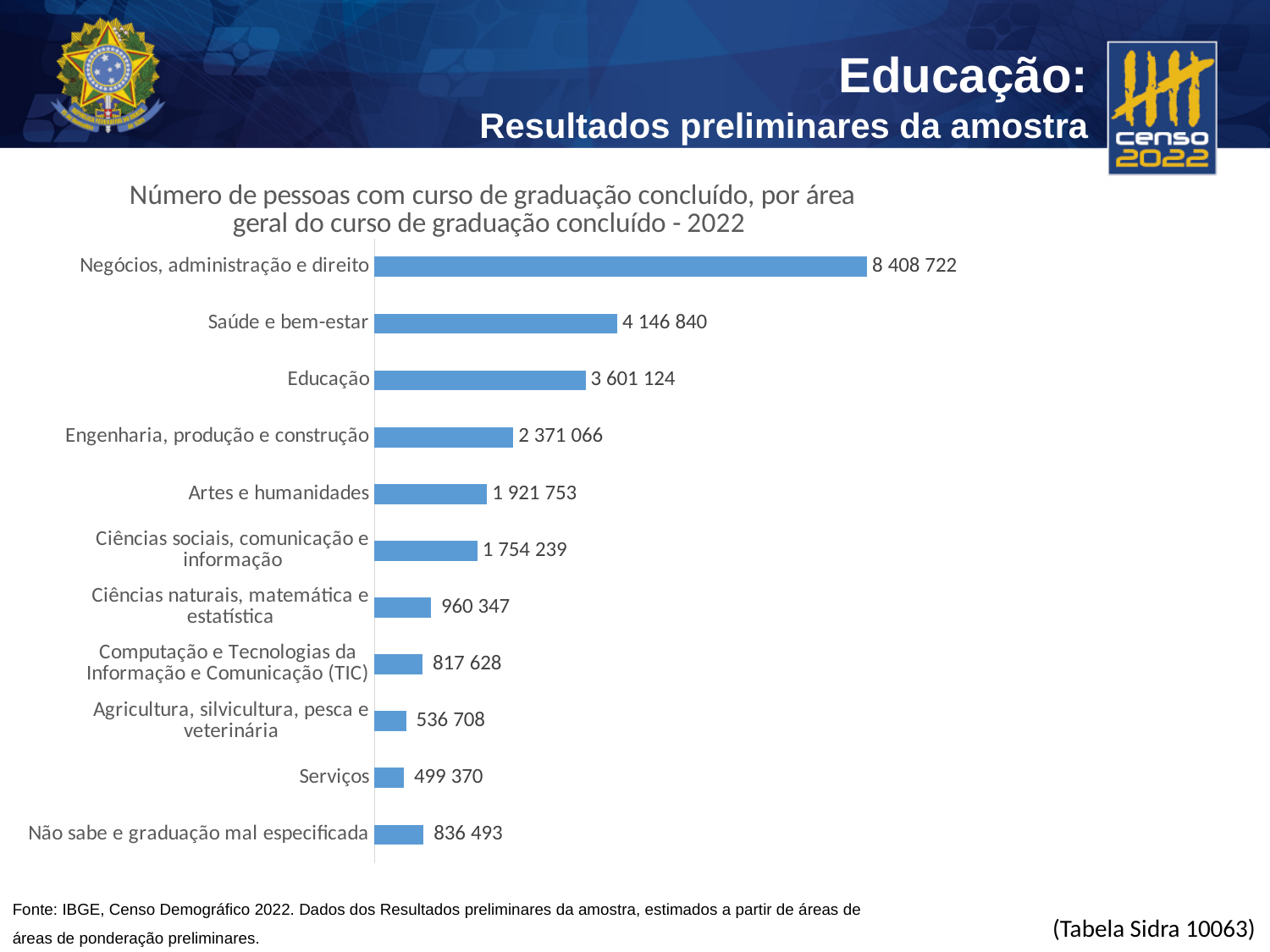

### Chart: Número de pessoas com curso de graduação concluído, por área geral do curso de graduação concluído - 2022

| Category |  |
|---|---|
|  Não sabe e graduação mal especificada | 836493.0 |
| Serviços | 499370.0 |
| Agricultura, silvicultura, pesca e veterinária | 536708.0 |
| Computação e Tecnologias da Informação e Comunicação (TIC) | 817628.0 |
| Ciências naturais, matemática e estatística | 960347.0 |
| Ciências sociais, comunicação e informação | 1754239.0 |
| Artes e humanidades | 1921753.0 |
| Engenharia, produção e construção | 2371066.0 |
| Educação | 3601124.0 |
| Saúde e bem-estar | 4146840.0 |
| Negócios, administração e direito | 8408722.0 |
Fonte: IBGE, Censo Demográfico 2022. Dados dos Resultados preliminares da amostra, estimados a partir de áreas de áreas de ponderação preliminares.
(Tabela Sidra 10063)